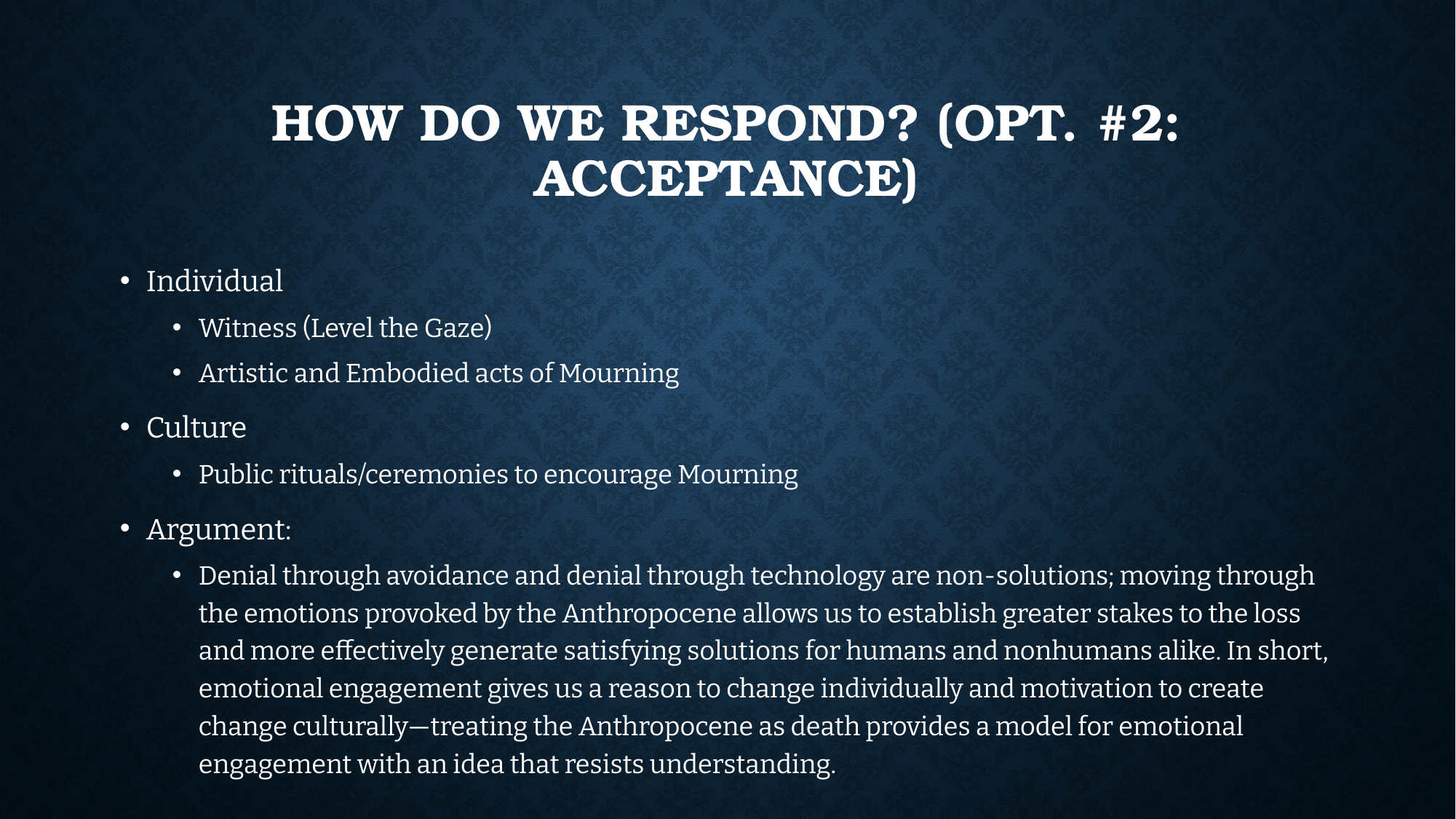

# How Do We Respond? (Opt. #2: Acceptance)
Individual
Witness (Level the Gaze)
Artistic and Embodied acts of Mourning
Culture
Public rituals/ceremonies to encourage Mourning
Argument:
Denial through avoidance and denial through technology are non-solutions; moving through the emotions provoked by the Anthropocene allows us to establish greater stakes to the loss and more effectively generate satisfying solutions for humans and nonhumans alike. In short, emotional engagement gives us a reason to change individually and motivation to create change culturally—treating the Anthropocene as death provides a model for emotional engagement with an idea that resists understanding.